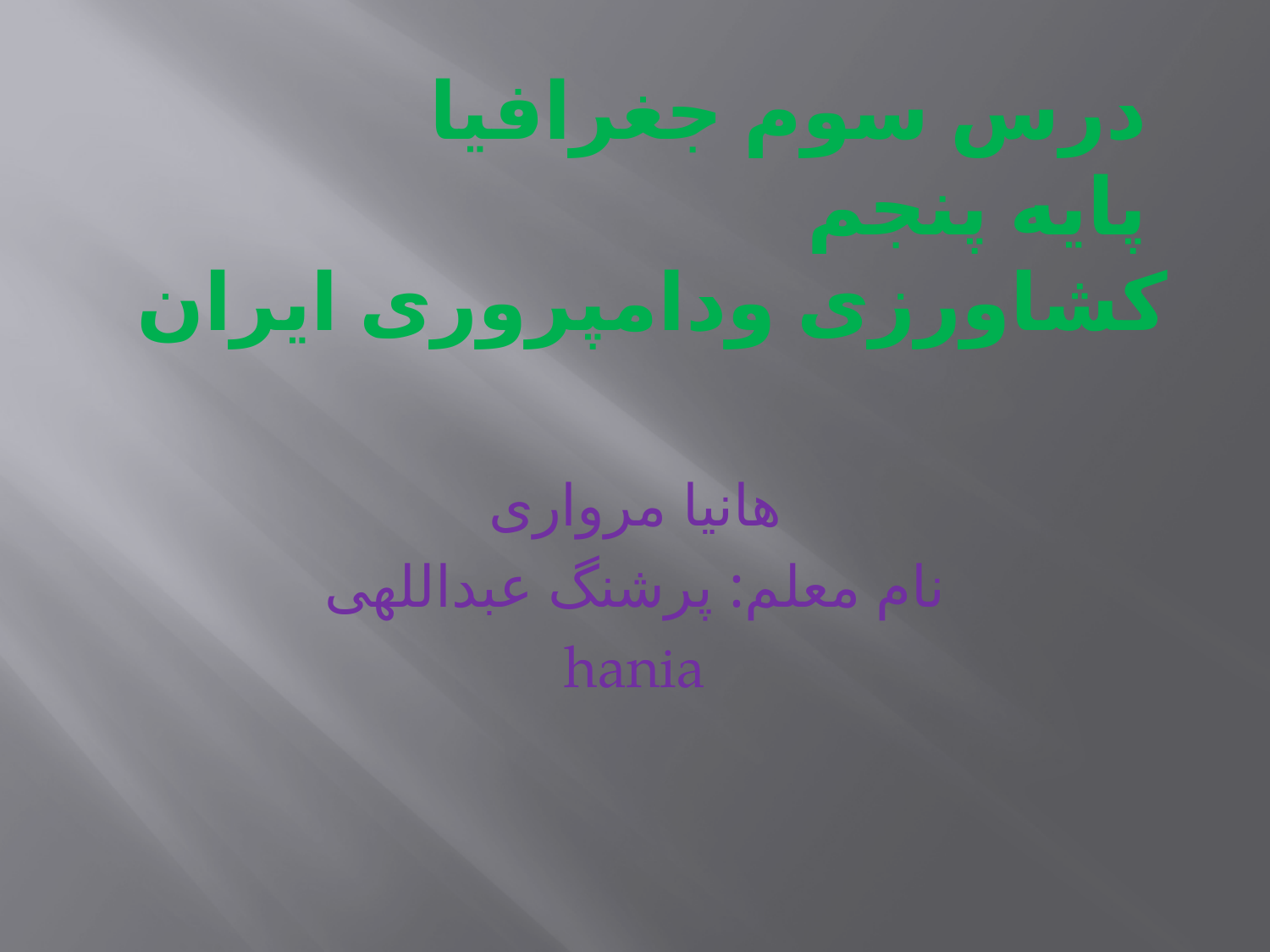

# درس سوم جغرافیا پایه پنجم کشاورزی ودامپروری ایران
هانیا مرواری
نام معلم: پرشنگ عبداللهی
hania